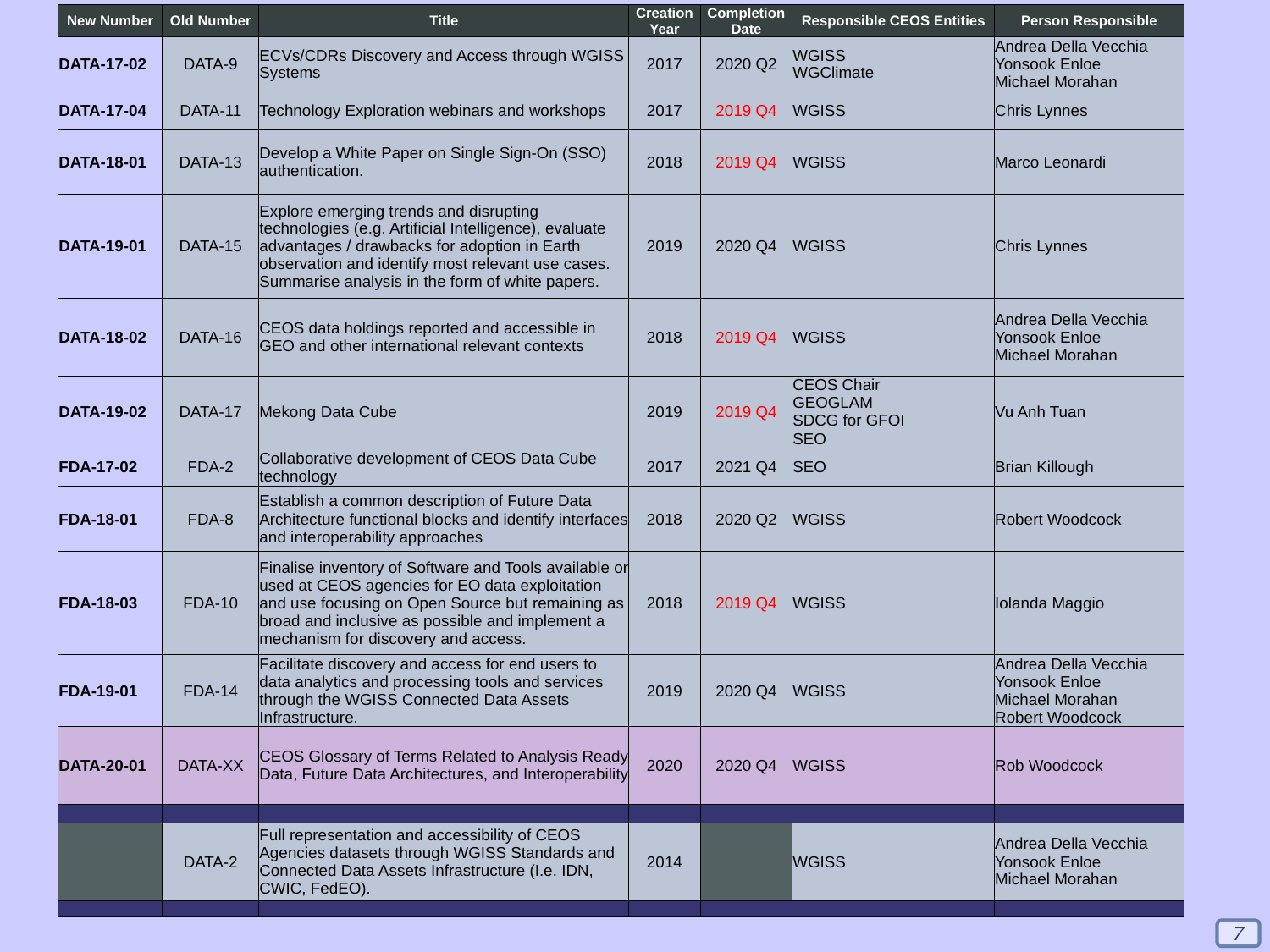

| New Number | Old Number | Title | Creation Year | Completion Date | Responsible CEOS Entities | Person Responsible |
| --- | --- | --- | --- | --- | --- | --- |
| DATA-17-02 | DATA-9 | ECVs/CDRs Discovery and Access through WGISS Systems | 2017 | 2020 Q2 | WGISS WGClimate | Andrea Della Vecchia Yonsook Enloe Michael Morahan |
| DATA-17-04 | DATA-11 | Technology Exploration webinars and workshops | 2017 | 2019 Q4 | WGISS | Chris Lynnes |
| DATA-18-01 | DATA-13 | Develop a White Paper on Single Sign-On (SSO) authentication. | 2018 | 2019 Q4 | WGISS | Marco Leonardi |
| DATA-19-01 | DATA-15 | Explore emerging trends and disrupting technologies (e.g. Artificial Intelligence), evaluate advantages / drawbacks for adoption in Earth observation and identify most relevant use cases. Summarise analysis in the form of white papers. | 2019 | 2020 Q4 | WGISS | Chris Lynnes |
| DATA-18-02 | DATA-16 | CEOS data holdings reported and accessible in GEO and other international relevant contexts | 2018 | 2019 Q4 | WGISS | Andrea Della Vecchia Yonsook Enloe Michael Morahan |
| DATA-19-02 | DATA-17 | Mekong Data Cube | 2019 | 2019 Q4 | CEOS Chair GEOGLAM SDCG for GFOI SEO | Vu Anh Tuan |
| FDA-17-02 | FDA-2 | Collaborative development of CEOS Data Cube technology | 2017 | 2021 Q4 | SEO | Brian Killough |
| FDA-18-01 | FDA-8 | Establish a common description of Future Data Architecture functional blocks and identify interfaces and interoperability approaches | 2018 | 2020 Q2 | WGISS | Robert Woodcock |
| FDA-18-03 | FDA-10 | Finalise inventory of Software and Tools available or used at CEOS agencies for EO data exploitation and use focusing on Open Source but remaining as broad and inclusive as possible and implement a mechanism for discovery and access. | 2018 | 2019 Q4 | WGISS | Iolanda Maggio |
| FDA-19-01 | FDA-14 | Facilitate discovery and access for end users to data analytics and processing tools and services through the WGISS Connected Data Assets Infrastructure. | 2019 | 2020 Q4 | WGISS | Andrea Della Vecchia Yonsook Enloe Michael Morahan Robert Woodcock |
| DATA-20-01 | DATA-XX | CEOS Glossary of Terms Related to Analysis Ready Data, Future Data Architectures, and Interoperability | 2020 | 2020 Q4 | WGISS | Rob Woodcock |
|  |  |  |  |  |  |  |
|  | DATA-2 | Full representation and accessibility of CEOS Agencies datasets through WGISS Standards and Connected Data Assets Infrastructure (I.e. IDN, CWIC, FedEO). | 2014 |  | WGISS | Andrea Della Vecchia Yonsook Enloe Michael Morahan |
|  |  |  |  |  |  |  |
7